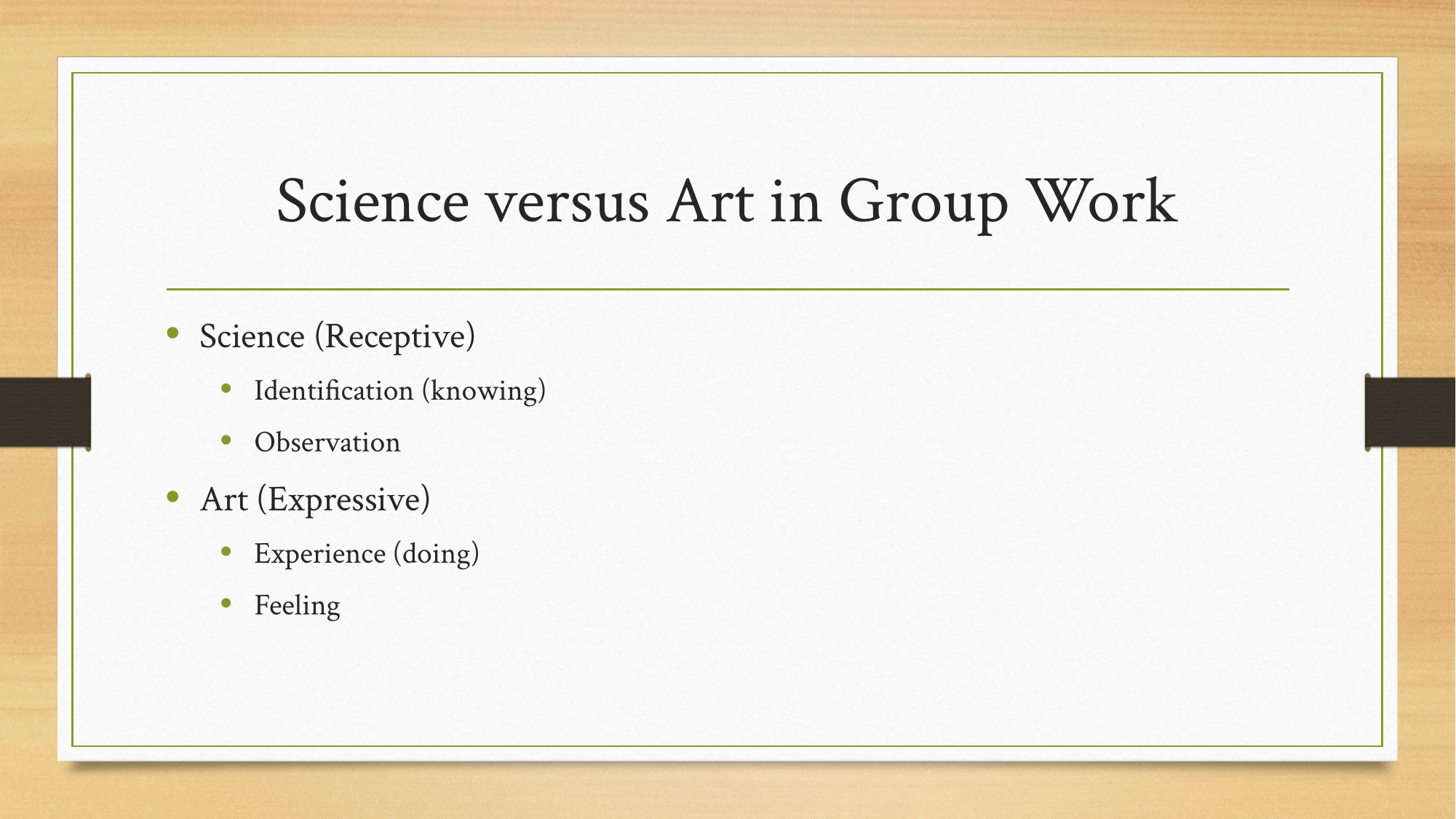

# Science versus Art in Group Work
Science (Receptive)
Identification (knowing)
Observation
Art (Expressive)
Experience (doing)
Feeling